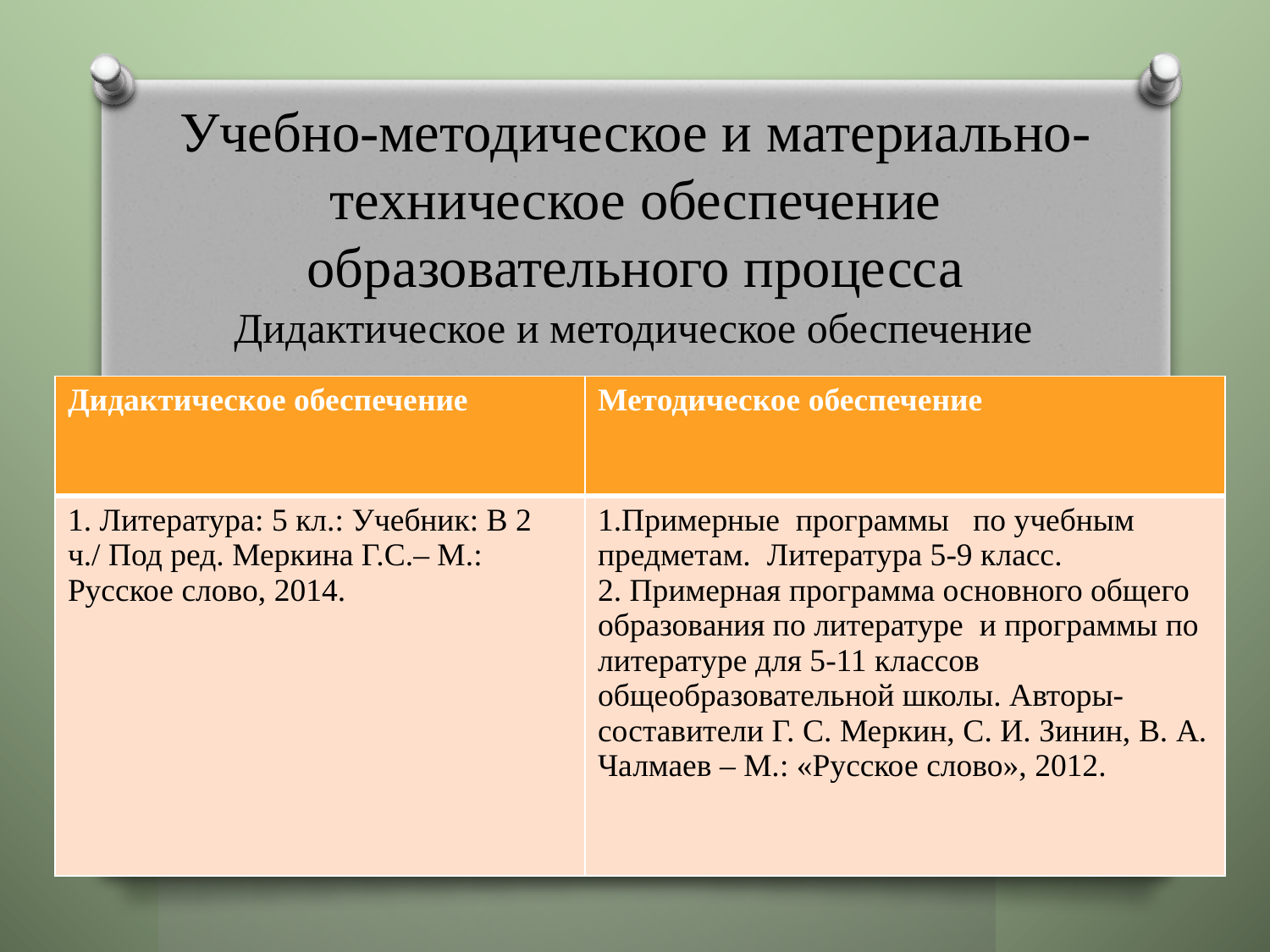

# Учебно-методическое и материально-техническое обеспечение образовательного процесса
Дидактическое и методическое обеспечение

| Дидактическое обеспечение | Методическое обеспечение |
| --- | --- |
| 1. Литература: 5 кл.: Учебник: В 2 ч./ Под ред. Меркина Г.С.– М.: Русское слово, 2014. | 1.Примерные программы по учебным предметам. Литература 5-9 класс. 2. Примерная программа основного общего образования по литературе и программы по литературе для 5-11 классов общеобразовательной школы. Авторы-составители Г. С. Меркин, С. И. Зинин, В. А. Чалмаев – М.: «Русское слово», 2012. |